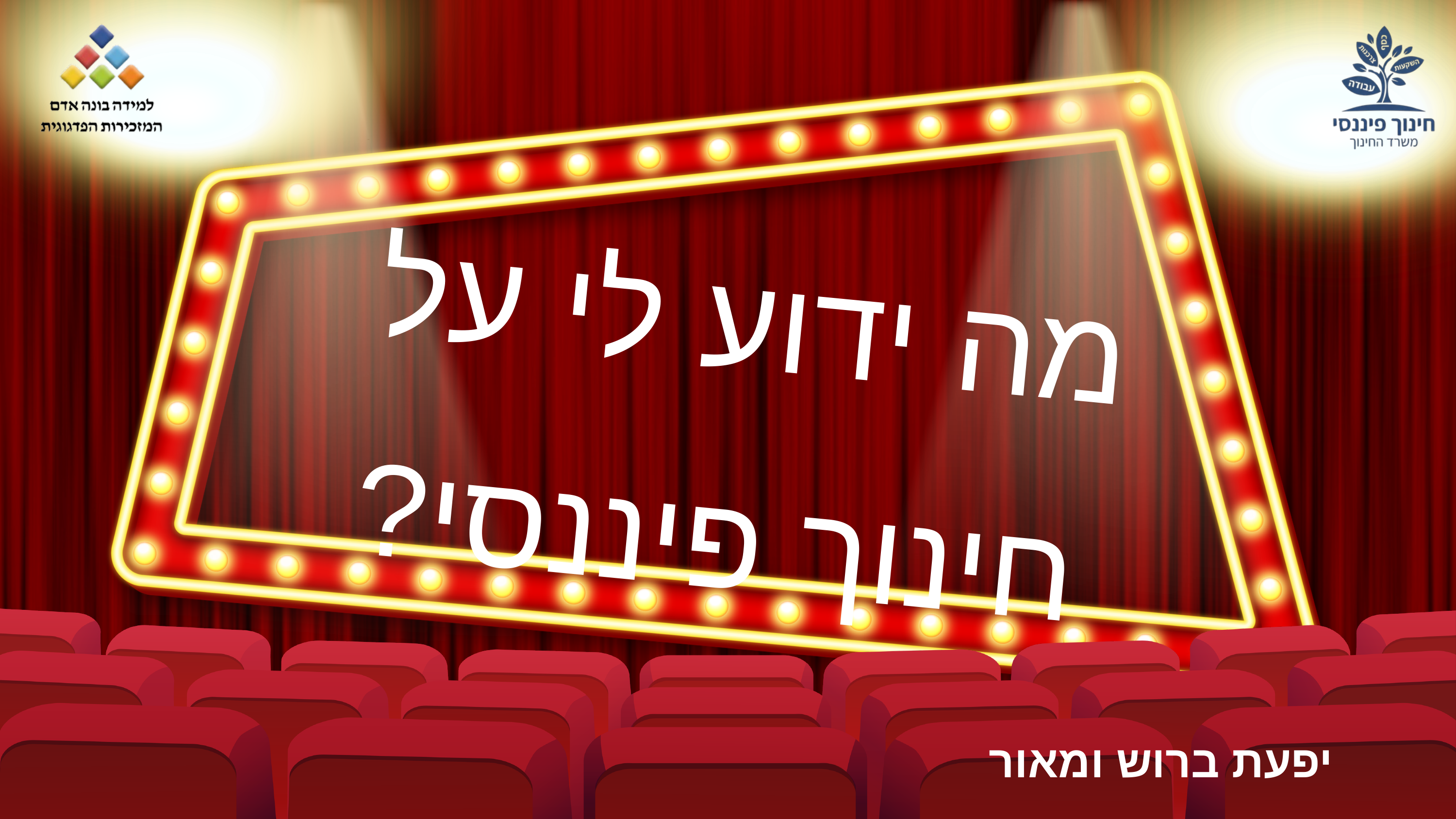

מה ידוע לי על
חינוך פיננסי?

יפעת ברוש ומאור בלילטי.